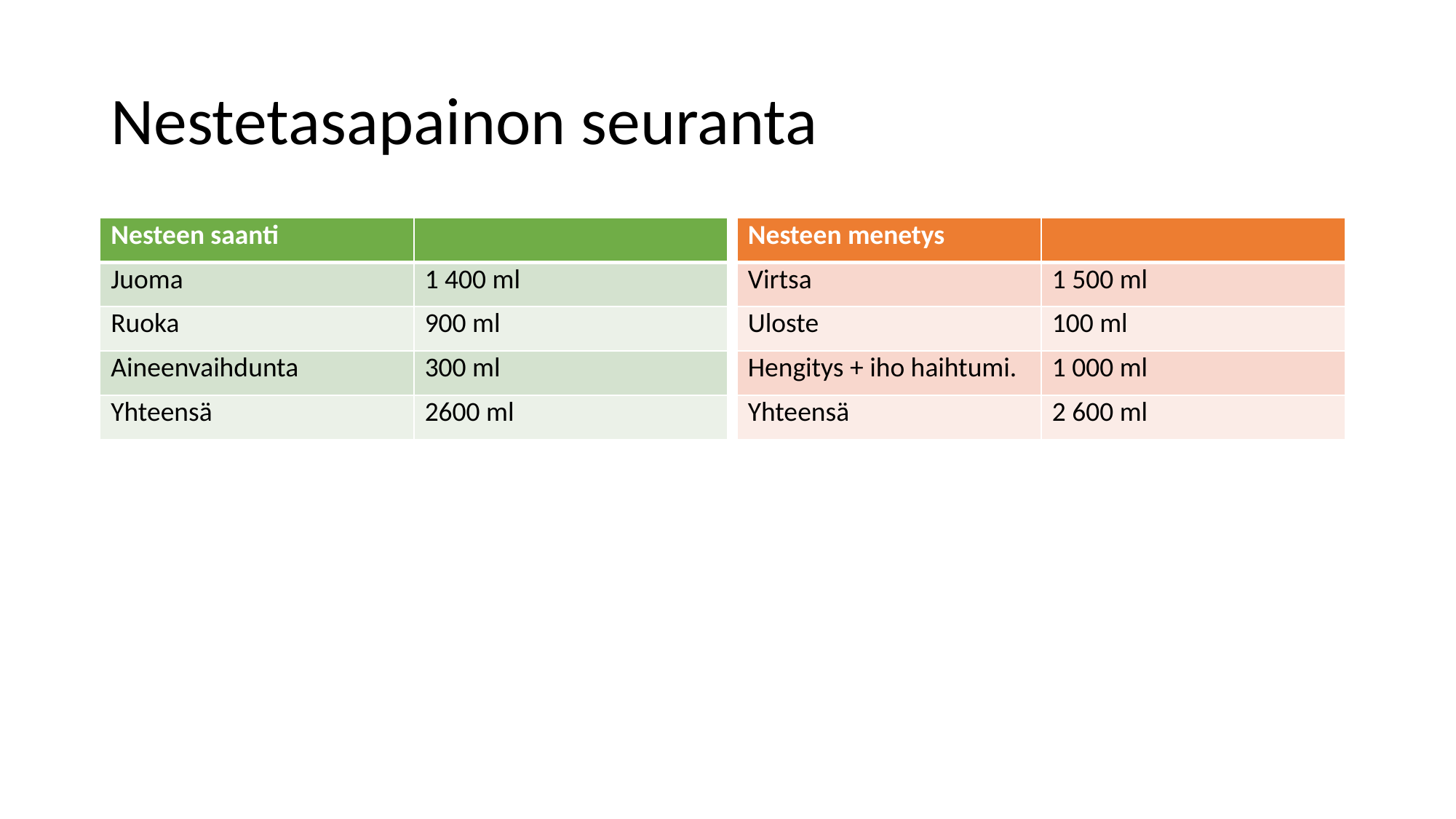

# Nestetasapainon seuranta
| Nesteen saanti |  |
| --- | --- |
| Juoma | 1 400 ml |
| Ruoka | 900 ml |
| Aineenvaihdunta | 300 ml |
| Yhteensä | 2600 ml |
| Nesteen menetys |  |
| --- | --- |
| Virtsa | 1 500 ml |
| Uloste | 100 ml |
| Hengitys + iho haihtumi. | 1 000 ml |
| Yhteensä | 2 600 ml |